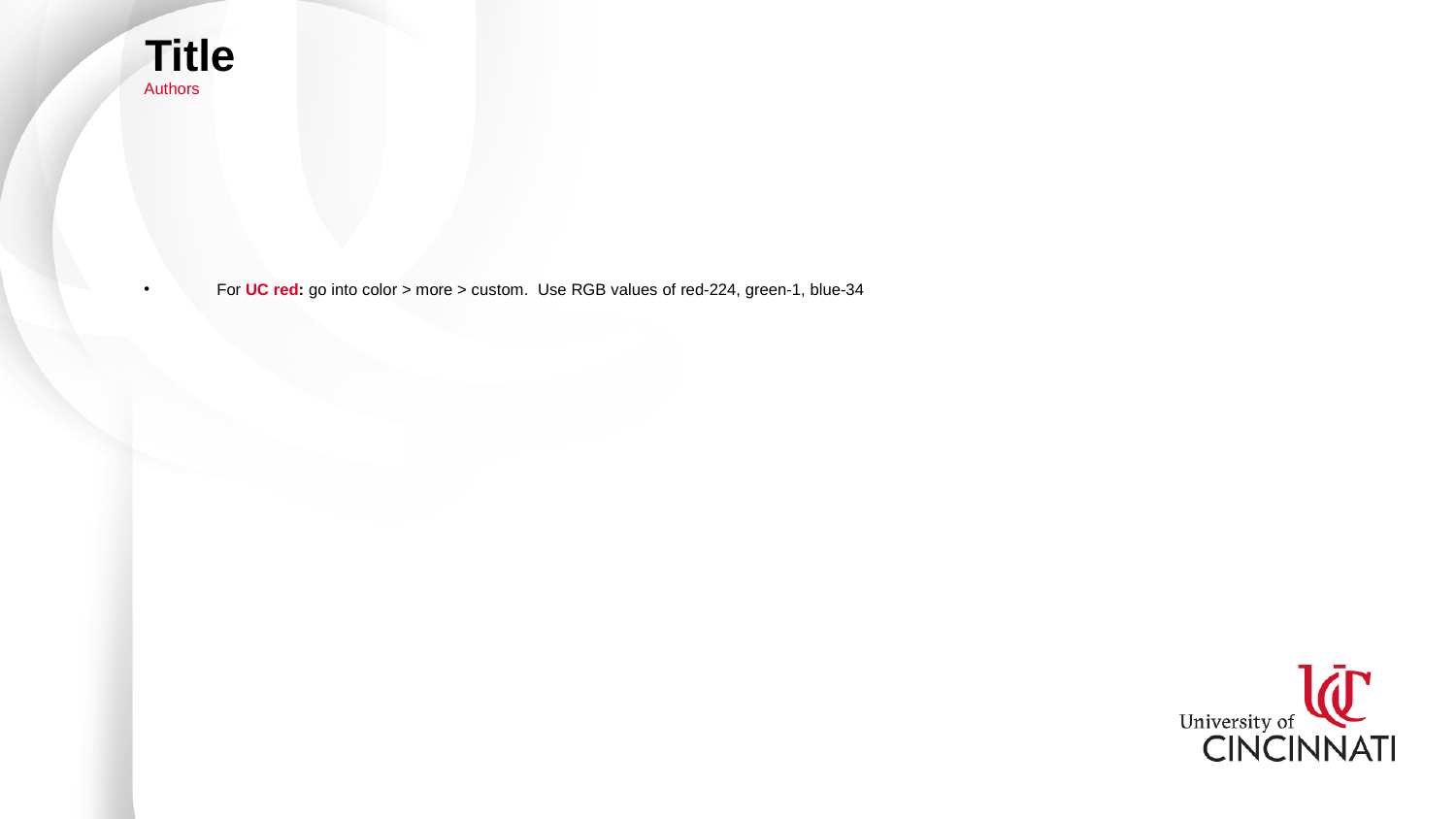

Title
Authors
For UC red: go into color > more > custom.  Use RGB values of red-224, green-1, blue-34